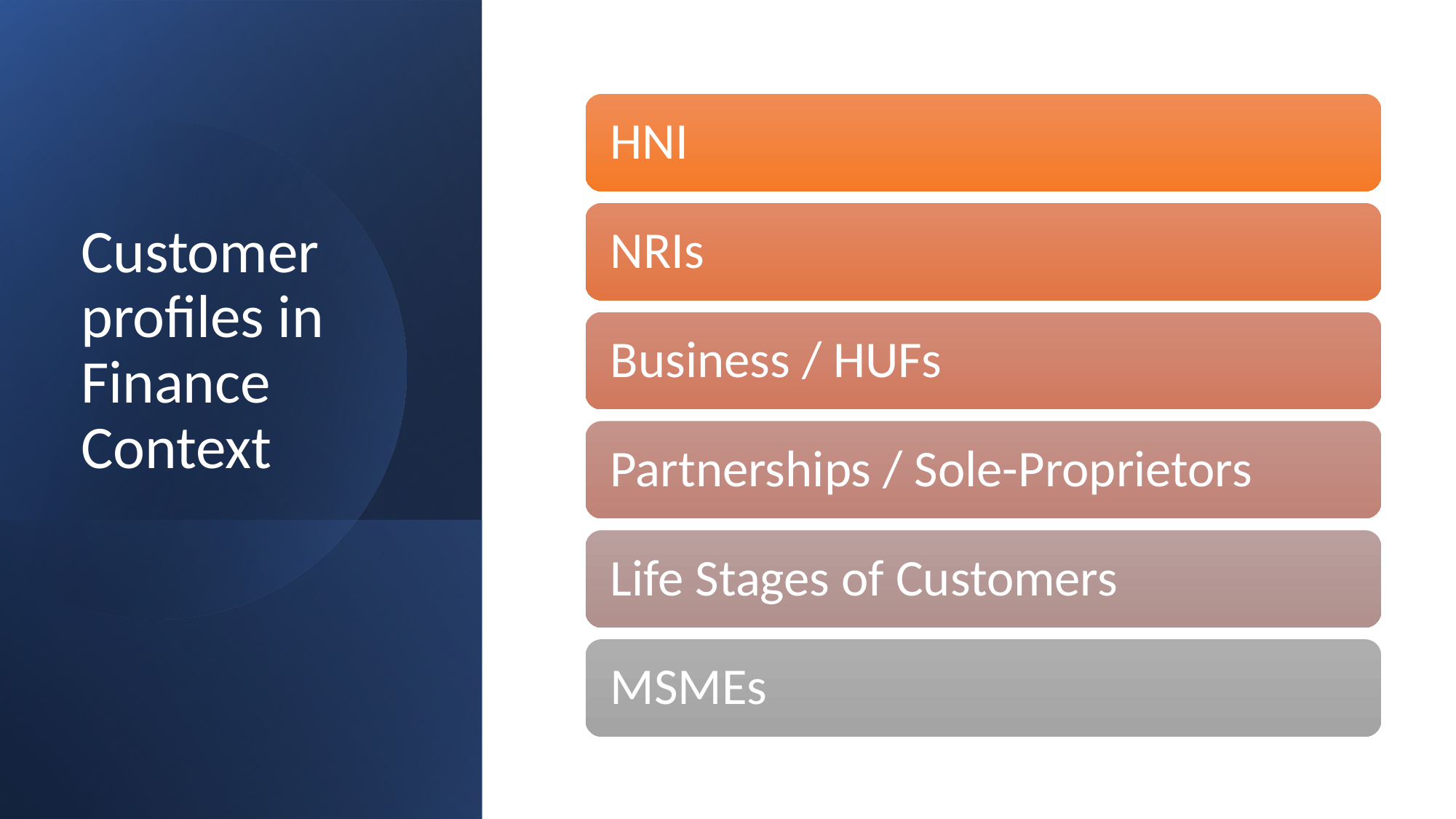

HNI
NRIs
Business / HUFs
Partnerships / Sole-Proprietors
Life Stages of Customers
MSMEs

# Customer profiles in Finance Context